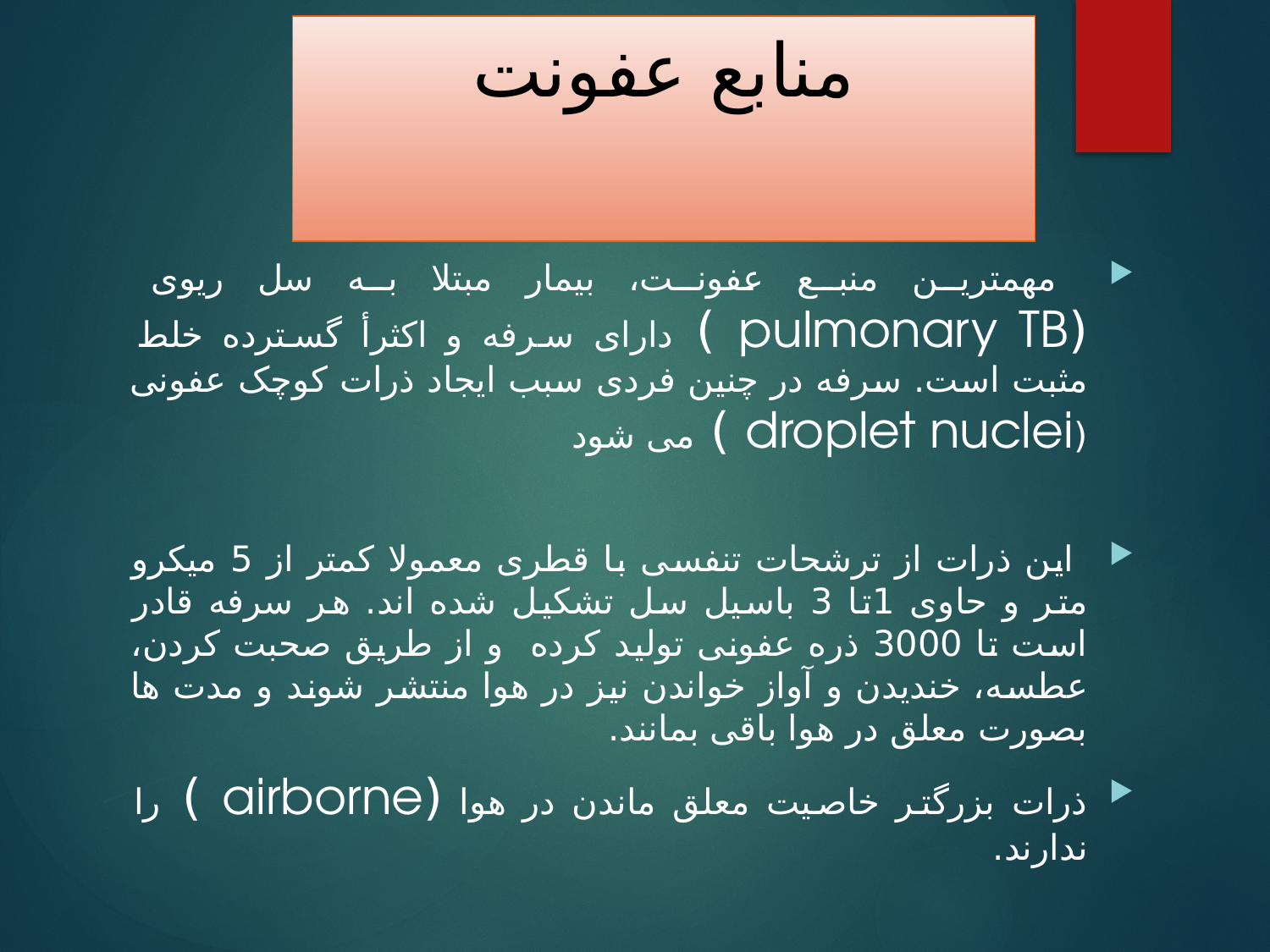

# منابع عفونت
 مهمترین منبع عفونت، بیمار مبتلا به سل ریوی (pulmonary TB ) دارای سرفه و اکثرأ گسترده خلط مثبت است. سرفه در چنین فردی سبب ایجاد ذرات کوچک عفونی (droplet nuclei ) می شود

 این ذرات از ترشحات تنفسی با قطری معمولا کمتر از 5 میکرو متر و حاوی 1تا 3 باسیل سل تشکیل شده اند. هر سرفه قادر است تا 3000 ذره عفونی تولید کرده  و از طریق صحبت کردن، عطسه، خندیدن و آواز خواندن نیز در هوا منتشر شوند و مدت ها بصورت معلق در هوا باقی بمانند.
ذرات بزرگتر خاصیت معلق ماندن در هوا (airborne ) را ندارند.